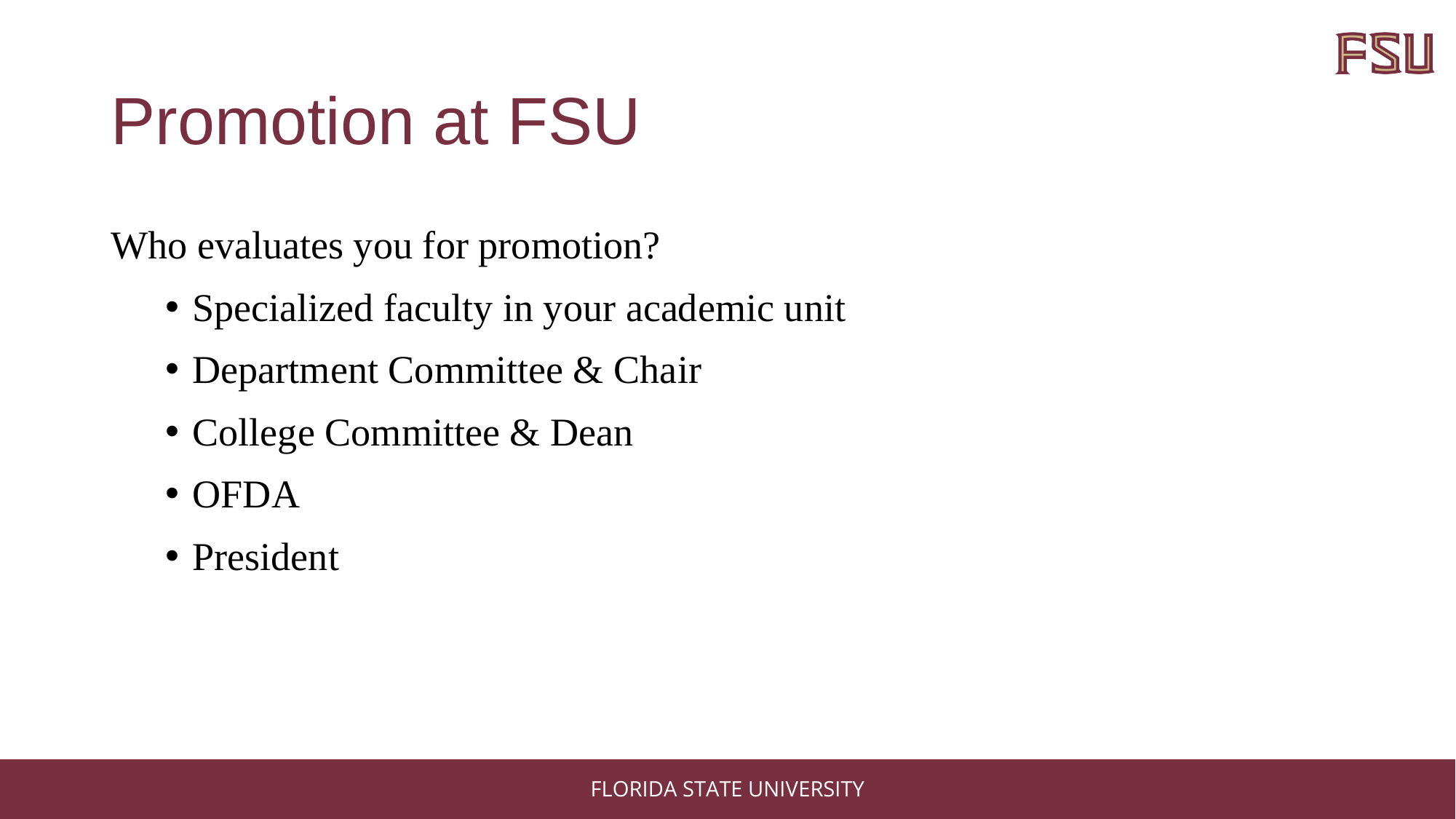

# Promotion at FSU
Who evaluates you for promotion?
Specialized faculty in your academic unit
Department Committee & Chair
College Committee & Dean
OFDA
President